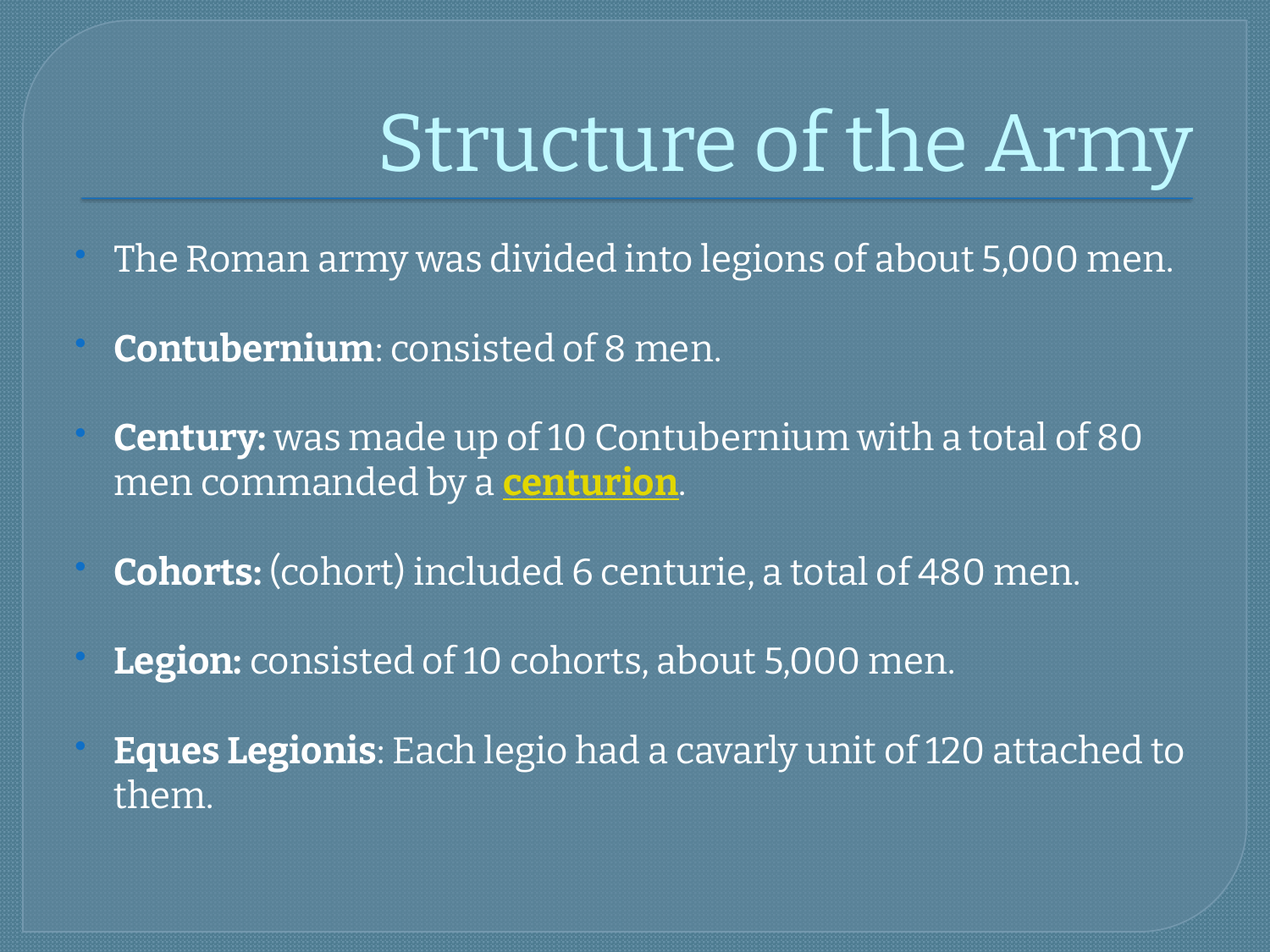

# Structure of the Army
The Roman army was divided into legions of about 5,000 men.

Contubernium: consisted of 8 men.

Century: was made up of 10 Contubernium with a total of 80 men commanded by a centurion.

Cohorts: (cohort) included 6 centurie, a total of 480 men.

Legion: consisted of 10 cohorts, about 5,000 men.

Eques Legionis: Each legio had a cavarly unit of 120 attached to them.